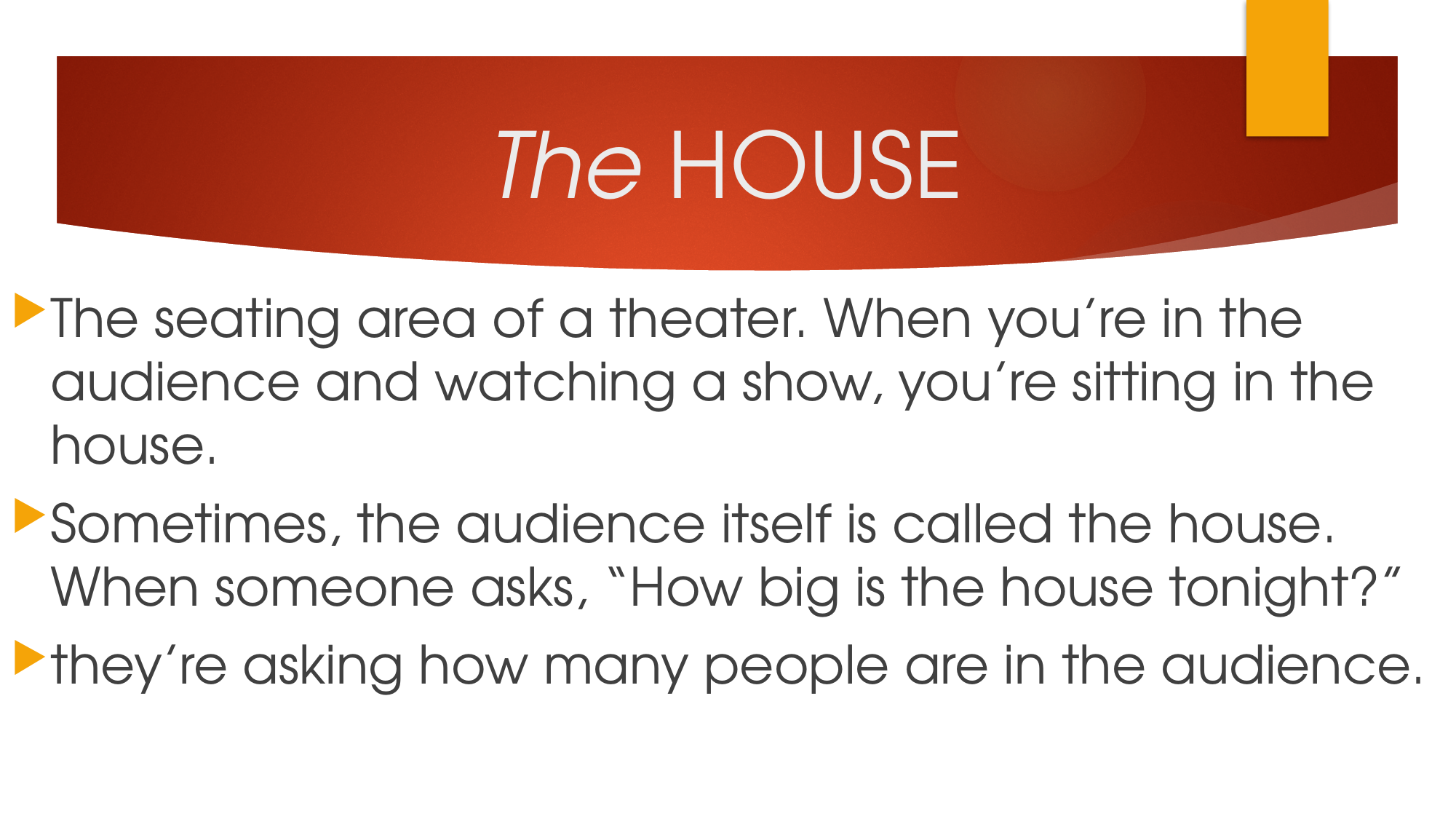

# The HOUSE
The seating area of a theater. When you’re in the audience and watching a show, you’re sitting in the house.
Sometimes, the audience itself is called the house. When someone asks, “How big is the house tonight?”
they’re asking how many people are in the audience.